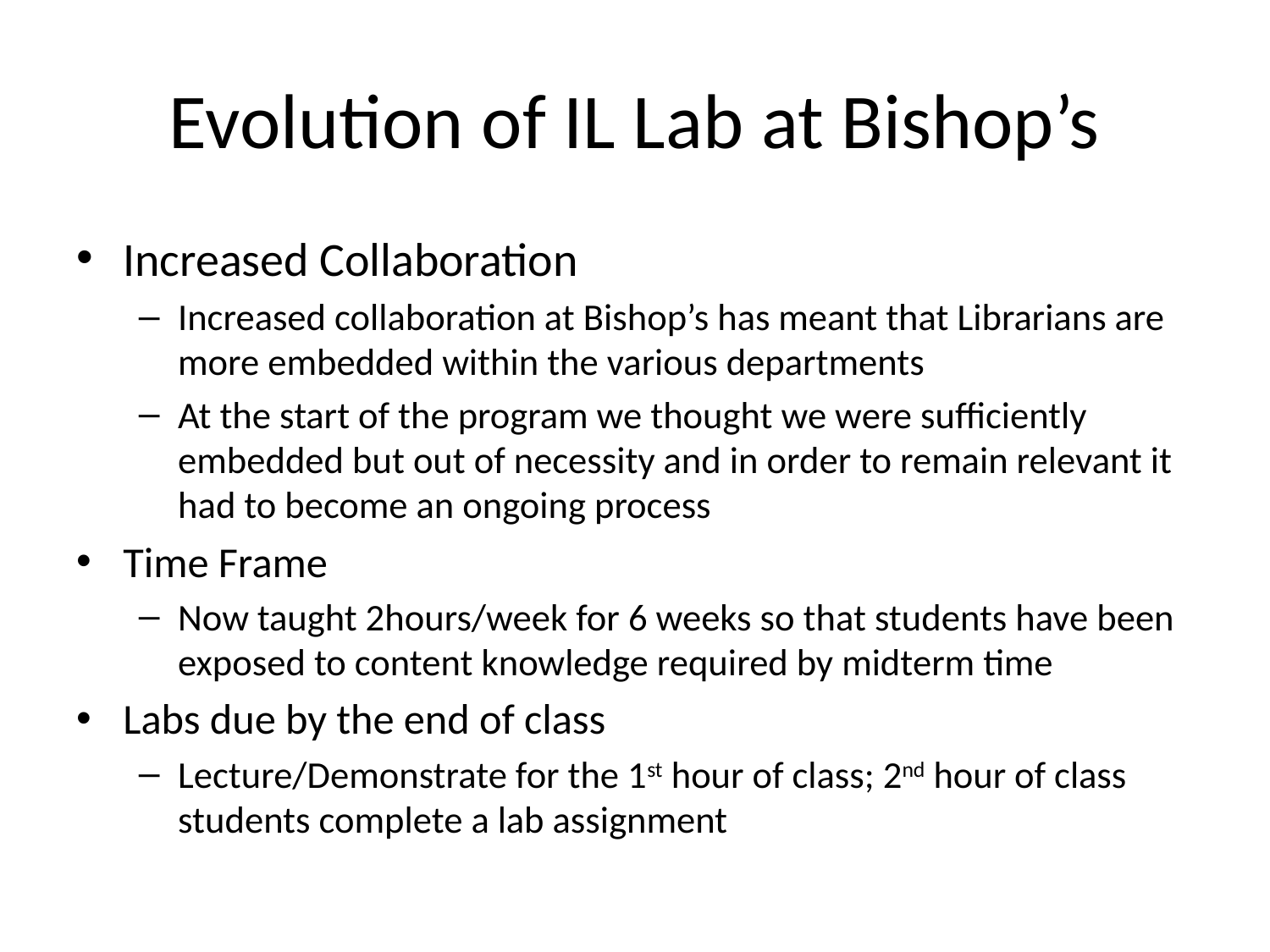

# Evolution of IL Lab at Bishop’s
Increased Collaboration
Increased collaboration at Bishop’s has meant that Librarians are more embedded within the various departments
At the start of the program we thought we were sufficiently embedded but out of necessity and in order to remain relevant it had to become an ongoing process
Time Frame
Now taught 2hours/week for 6 weeks so that students have been exposed to content knowledge required by midterm time
Labs due by the end of class
Lecture/Demonstrate for the 1st hour of class; 2nd hour of class students complete a lab assignment